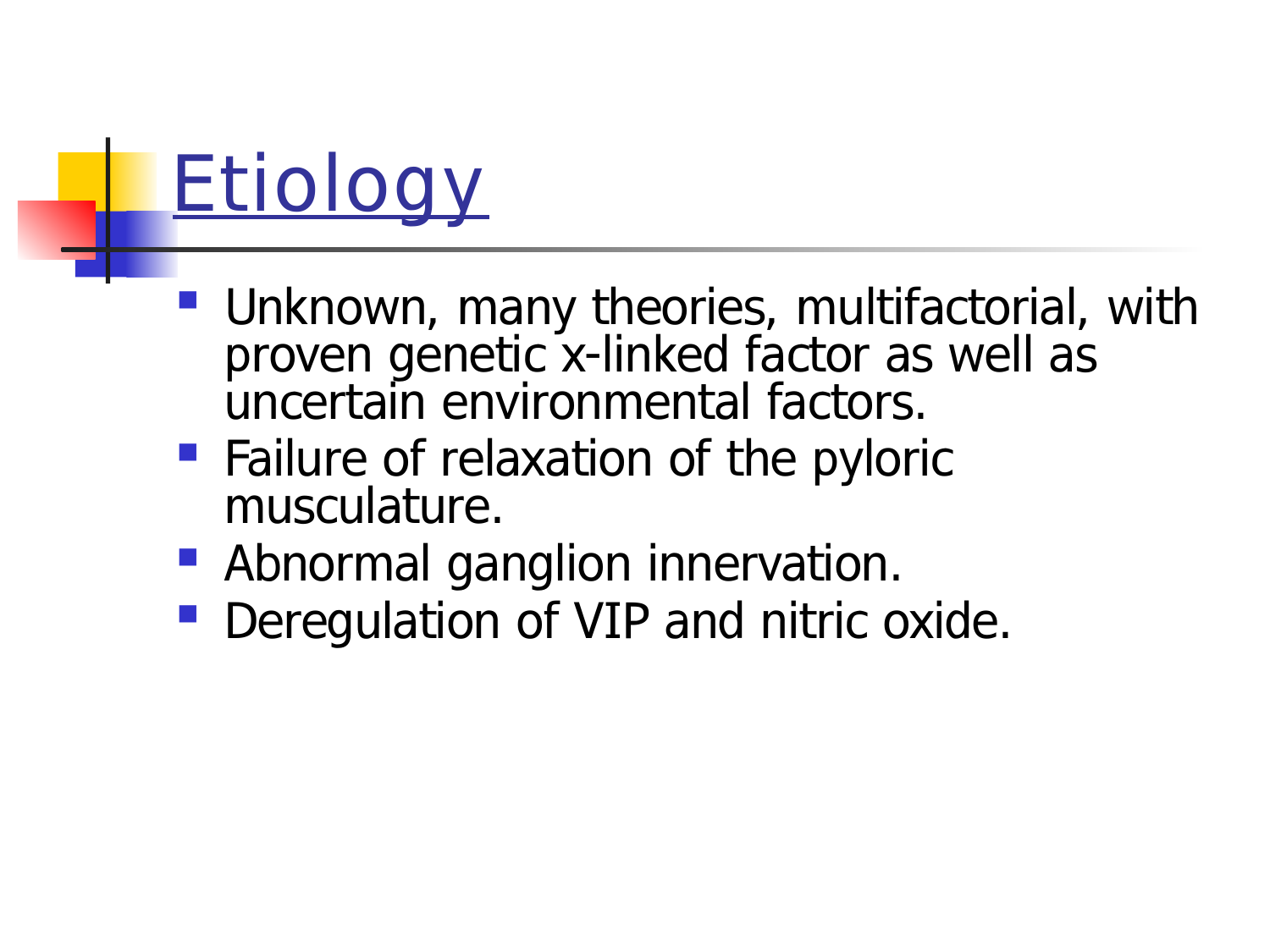

# Etiology
Unknown, many theories, multifactorial, with proven genetic x-linked factor as well as uncertain environmental factors.
Failure of relaxation of the pyloric musculature.
Abnormal ganglion innervation.
Deregulation of VIP and nitric oxide.